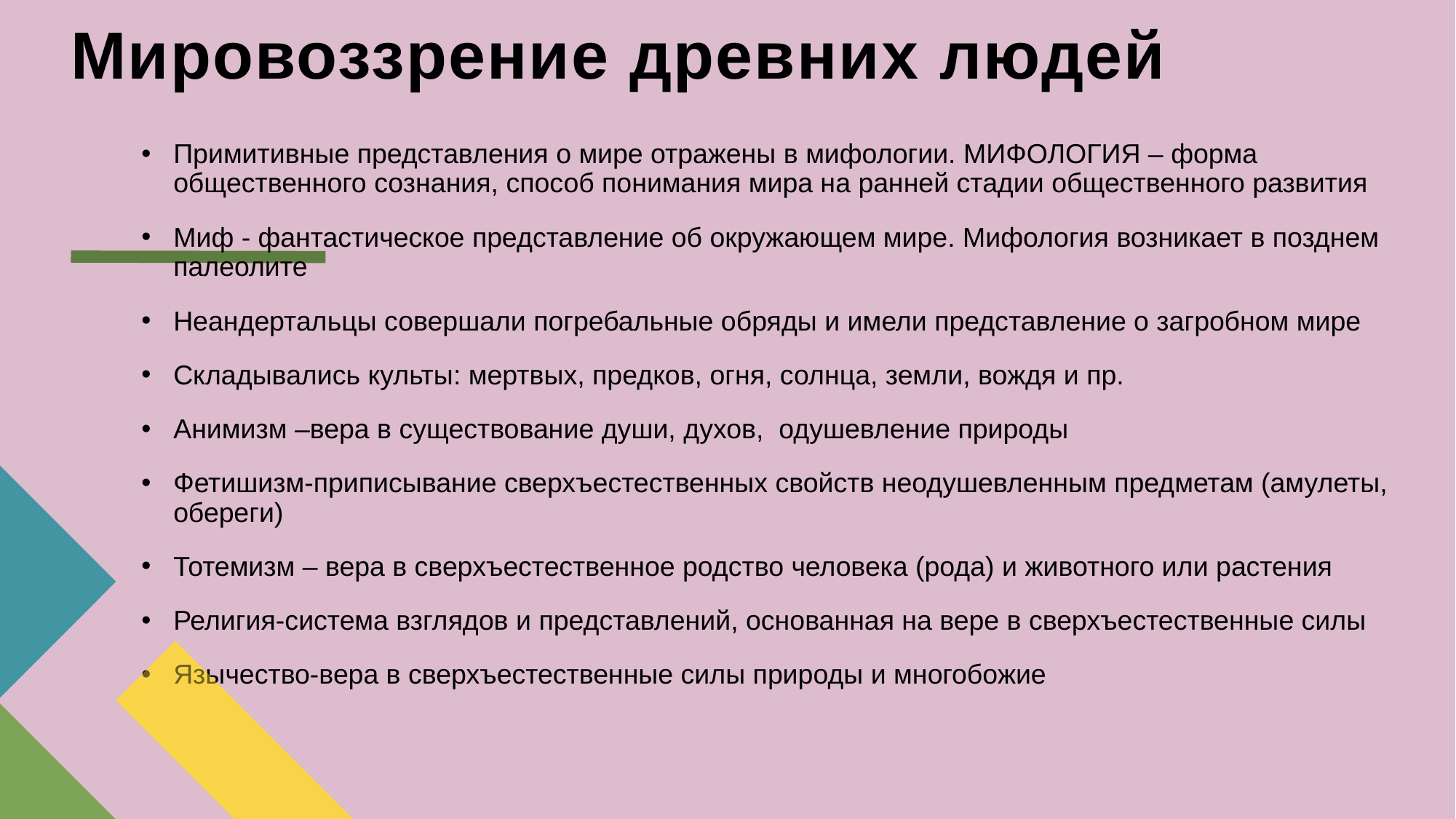

# Мировоззрение древних людей
Примитивные представления о мире отражены в мифологии. МИФОЛОГИЯ – форма общественного сознания, способ понимания мира на ранней стадии общественного развития
Миф - фантастическое представление об окружающем мире. Мифология возникает в позднем палеолите
Неандертальцы совершали погребальные обряды и имели представление о загробном мире
Складывались культы: мертвых, предков, огня, солнца, земли, вождя и пр.
Анимизм –вера в существование души, духов,  одушевление природы
Фетишизм-приписывание сверхъестественных свойств неодушевленным предметам (амулеты, обереги)
Тотемизм – вера в сверхъестественное родство человека (рода) и животного или растения
Религия-система взглядов и представлений, основанная на вере в сверхъестественные силы
Язычество-вера в сверхъестественные силы природы и многобожие